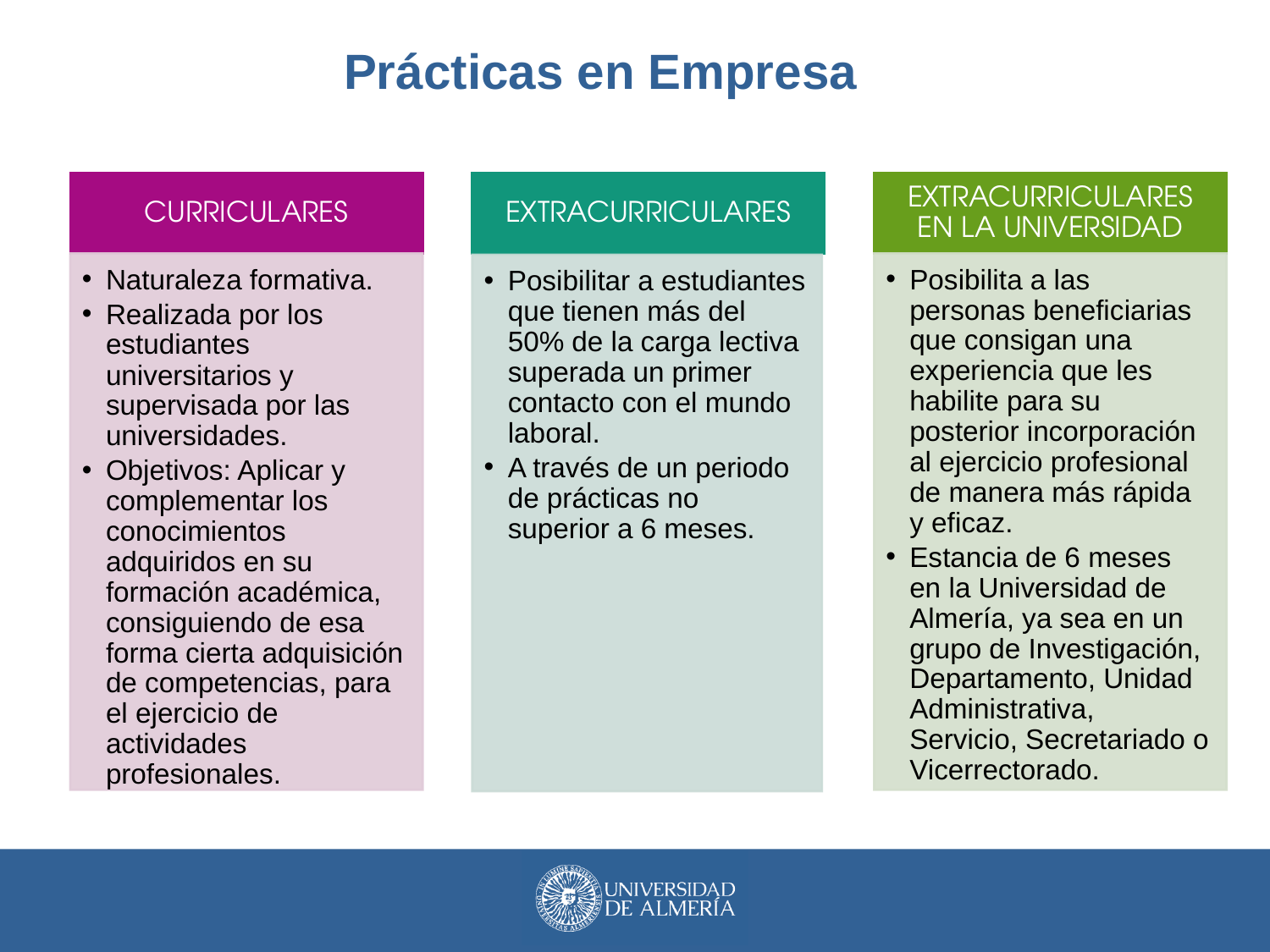

# Prácticas en Empresa

CURRICULARES

EXTRACURRICULARES

EXTRACURRICULARES EN LA UNIVERSIDAD

Naturaleza formativa.
Realizada por los estudiantes universitarios y supervisada por las universidades.
Objetivos: Aplicar y complementar los conocimientos adquiridos en su formación académica, consiguiendo de esa forma cierta adquisición de competencias, para el ejercicio de actividades profesionales.

Posibilita a las personas beneficiarias que consigan una experiencia que les habilite para su posterior incorporación al ejercicio profesional de manera más rápida y eficaz.
Estancia de 6 meses en la Universidad de Almería, ya sea en un grupo de Investigación, Departamento, Unidad Administrativa, Servicio, Secretariado o Vicerrectorado.

Posibilitar a estudiantes que tienen más del 50% de la carga lectiva superada un primer contacto con el mundo laboral.
A través de un periodo de prácticas no superior a 6 meses.